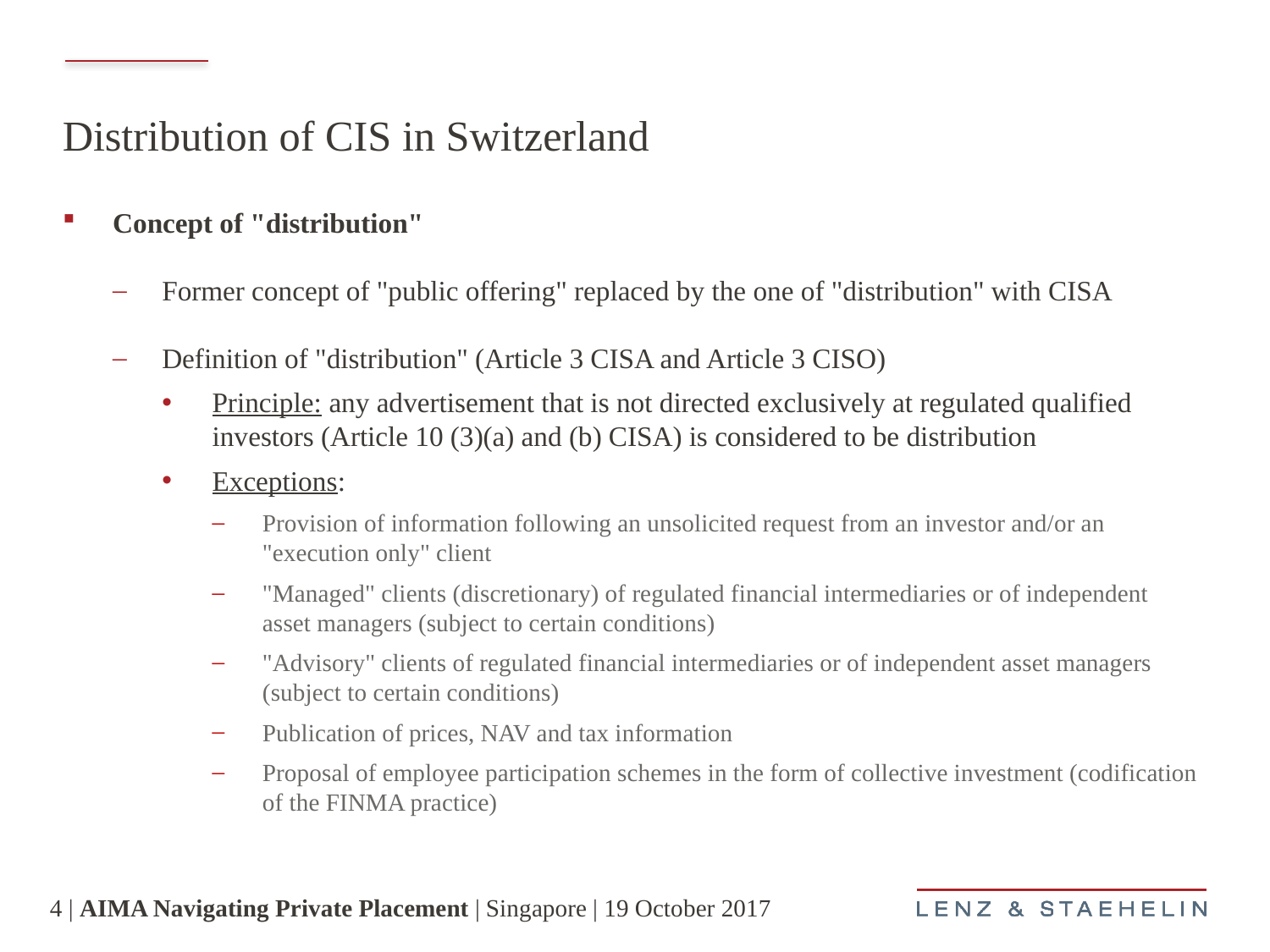

# Distribution of CIS in Switzerland
Concept of "distribution"

Former concept of "public offering" replaced by the one of "distribution" with CISA

Definition of "distribution" (Article 3 CISA and Article 3 CISO)
Principle: any advertisement that is not directed exclusively at regulated qualified investors (Article 10 (3)(a) and (b) CISA) is considered to be distribution
Exceptions:
Provision of information following an unsolicited request from an investor and/or an "execution only" client
"Managed" clients (discretionary) of regulated financial intermediaries or of independent asset managers (subject to certain conditions)
"Advisory" clients of regulated financial intermediaries or of independent asset managers (subject to certain conditions)
Publication of prices, NAV and tax information
Proposal of employee participation schemes in the form of collective investment (codification of the FINMA practice)

4 | AIMA Navigating Private Placement | Singapore | 19 October 2017